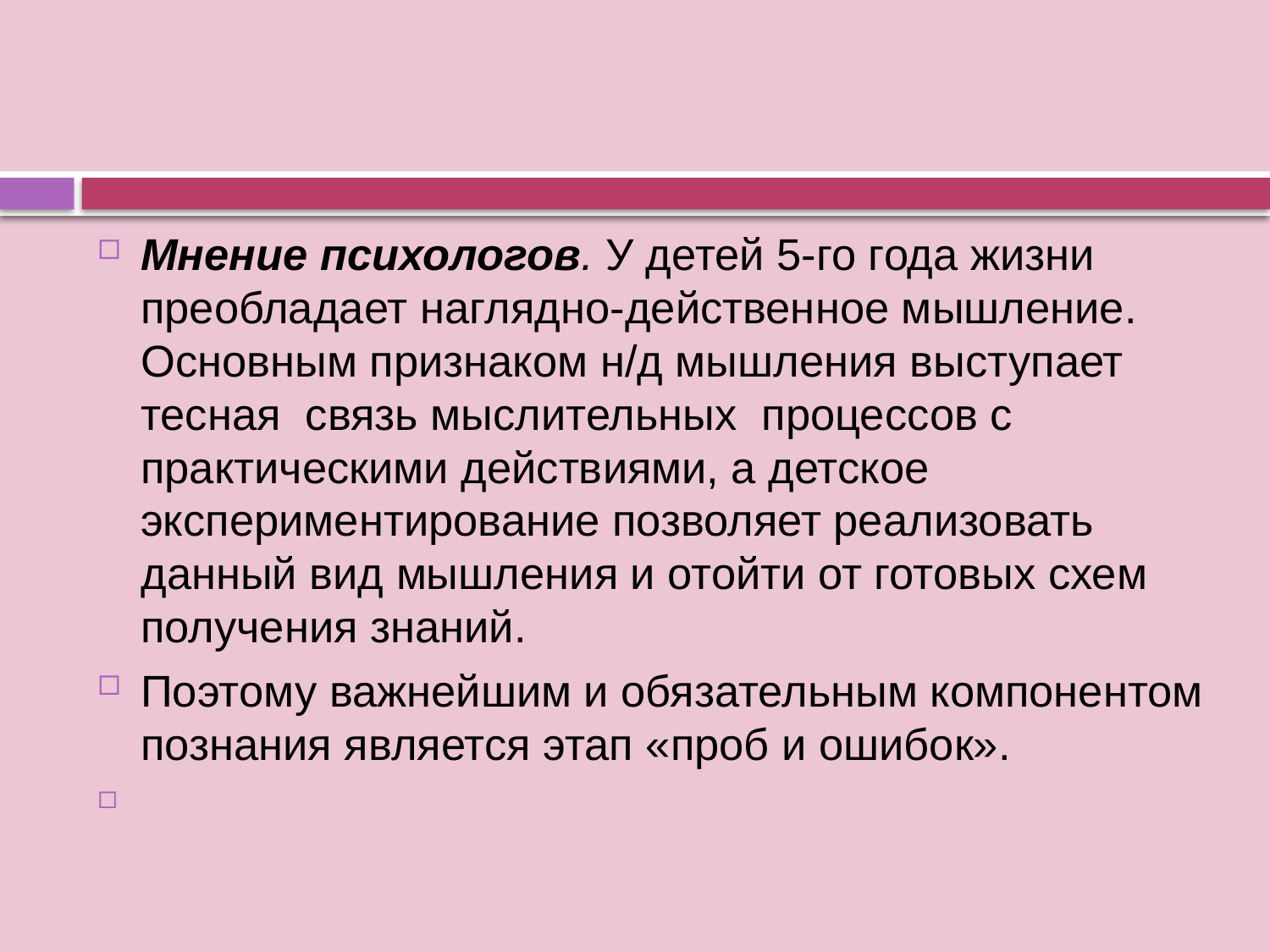

#

Мнение психологов. У детей 5-го года жизни преобладает наглядно-действенное мышление. Основным признаком н/д мышления выступает  тесная  связь мыслительных  процессов с практическими действиями, а детское экспериментирование позволяет реализовать данный вид мышления и отойти от готовых схем получения знаний.
Поэтому важнейшим и обязательным компонентом познания является этап «проб и ошибок».